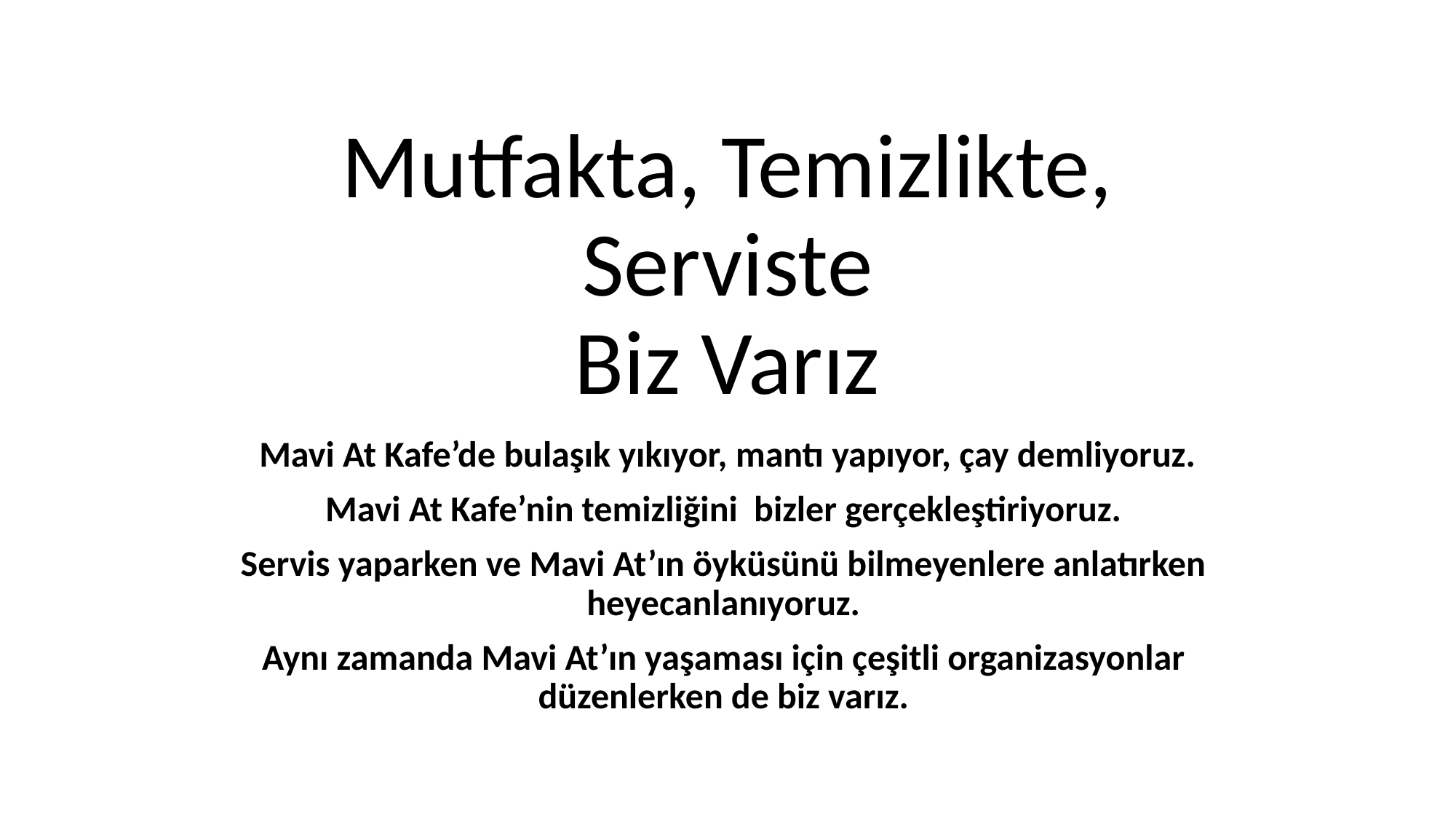

# Mutfakta, Temizlikte, Serviste Biz Varız
Mavi At Kafe’de bulaşık yıkıyor, mantı yapıyor, çay demliyoruz.
Mavi At Kafe’nin temizliğini  bizler gerçekleştiriyoruz.
Servis yaparken ve Mavi At’ın öyküsünü bilmeyenlere anlatırken  heyecanlanıyoruz.
Aynı zamanda Mavi At’ın yaşaması için çeşitli organizasyonlar  düzenlerken de biz varız.